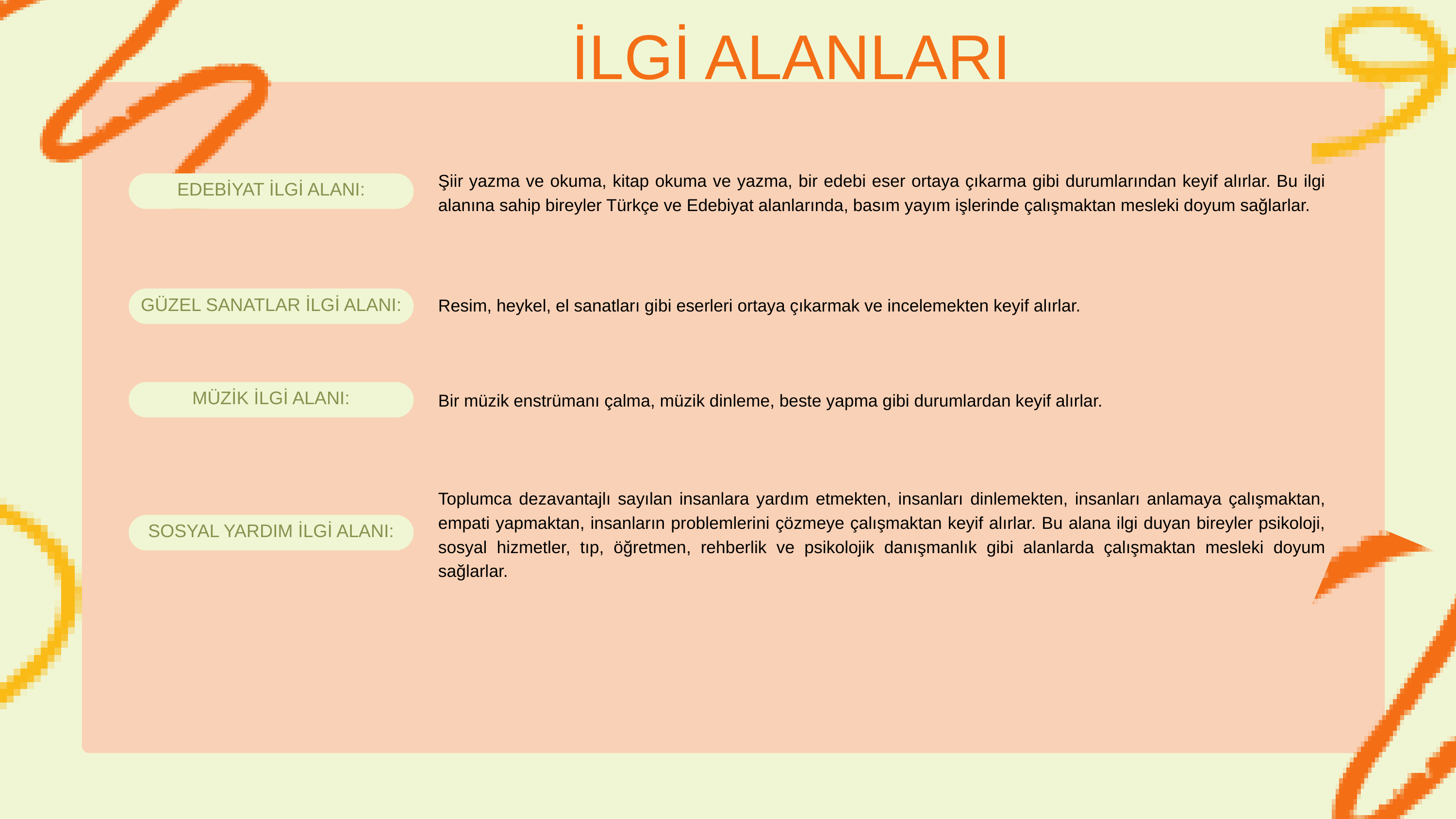

İLGİ ALANLARI

Şiir yazma ve okuma, kitap okuma ve yazma, bir edebi eser ortaya çıkarma gibi durumlarından keyif alırlar. Bu ilgi alanına sahip bireyler Türkçe ve Edebiyat alanlarında, basım yayım işlerinde çalışmaktan mesleki doyum sağlarlar.

EDEBİYAT İLGİ ALANI:

GÜZEL SANATLAR İLGİ ALANI:
Resim, heykel, el sanatları gibi eserleri ortaya çıkarmak ve incelemekten keyif alırlar.

MÜZİK İLGİ ALANI:
Bir müzik enstrümanı çalma, müzik dinleme, beste yapma gibi durumlardan keyif alırlar.
Toplumca dezavantajlı sayılan insanlara yardım etmekten, insanları dinlemekten, insanları anlamaya çalışmaktan, empati yapmaktan, insanların problemlerini çözmeye çalışmaktan keyif alırlar. Bu alana ilgi duyan bireyler psikoloji, sosyal hizmetler, tıp, öğretmen, rehberlik ve psikolojik danışmanlık gibi alanlarda çalışmaktan mesleki doyum sağlarlar.

SOSYAL YARDIM İLGİ ALANI: